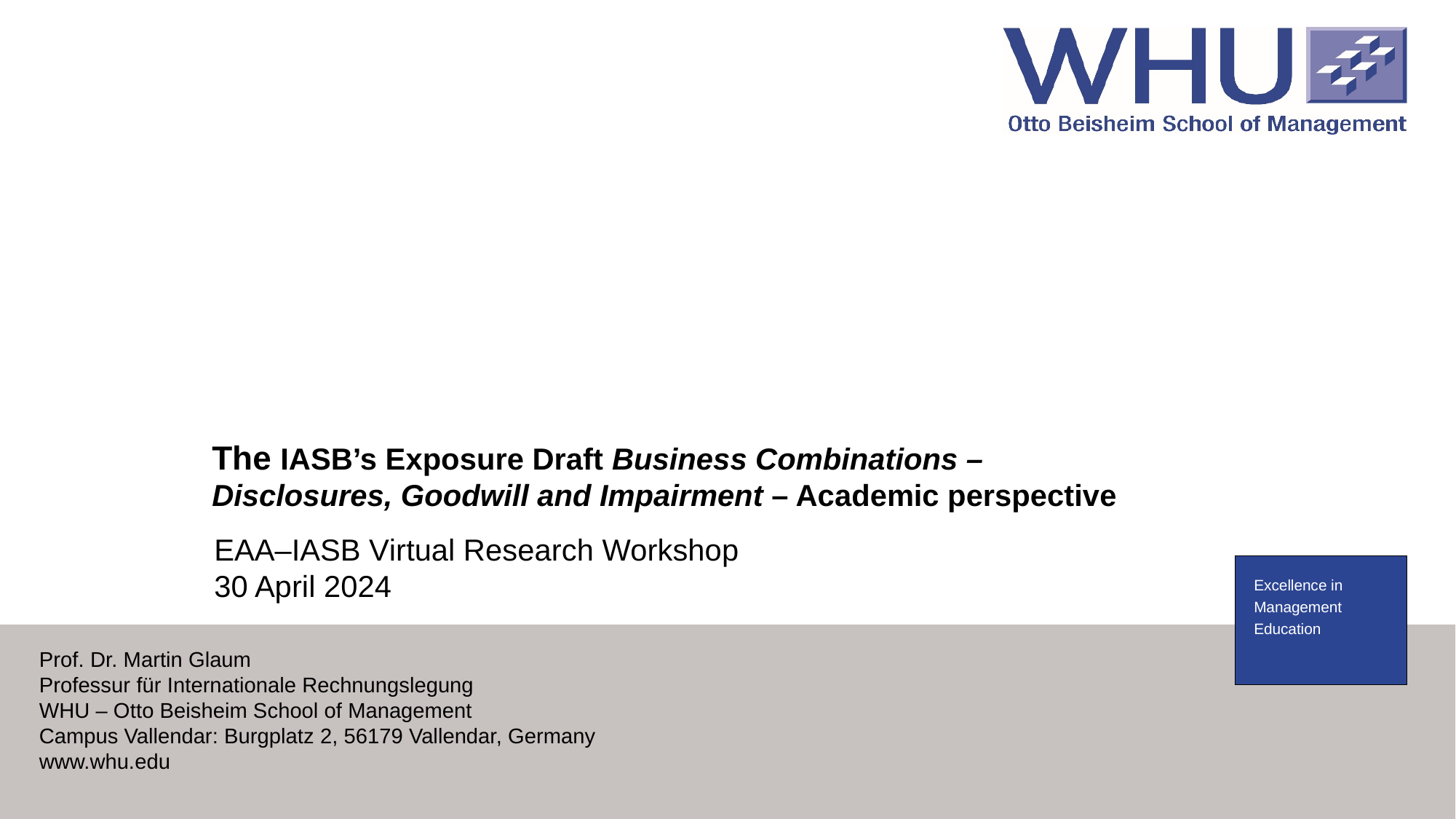

# The IASB’s Exposure Draft Business Combinations – Disclosures, Goodwill and Impairment – Academic perspective

EAA–IASB Virtual Research Workshop
30 April 2024